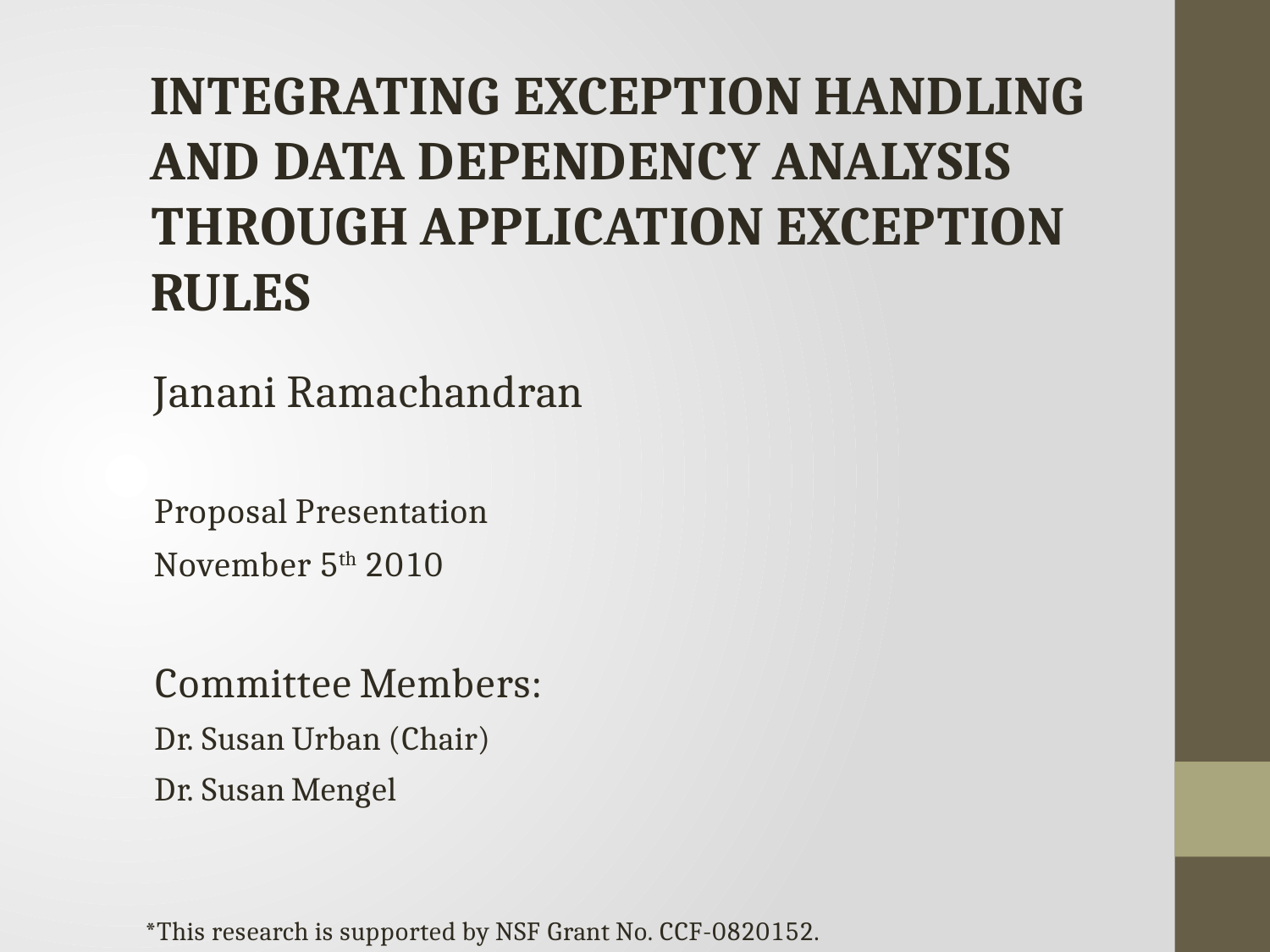

INTEGRATING EXCEPTION HANDLING AND DATA DEPENDENCY ANALYSIS THROUGH APPLICATION EXCEPTION RULES
Janani Ramachandran

Proposal Presentation
November 5th 2010

Committee Members:
Dr. Susan Urban (Chair)
Dr. Susan Mengel
*This research is supported by NSF Grant No. CCF-0820152.